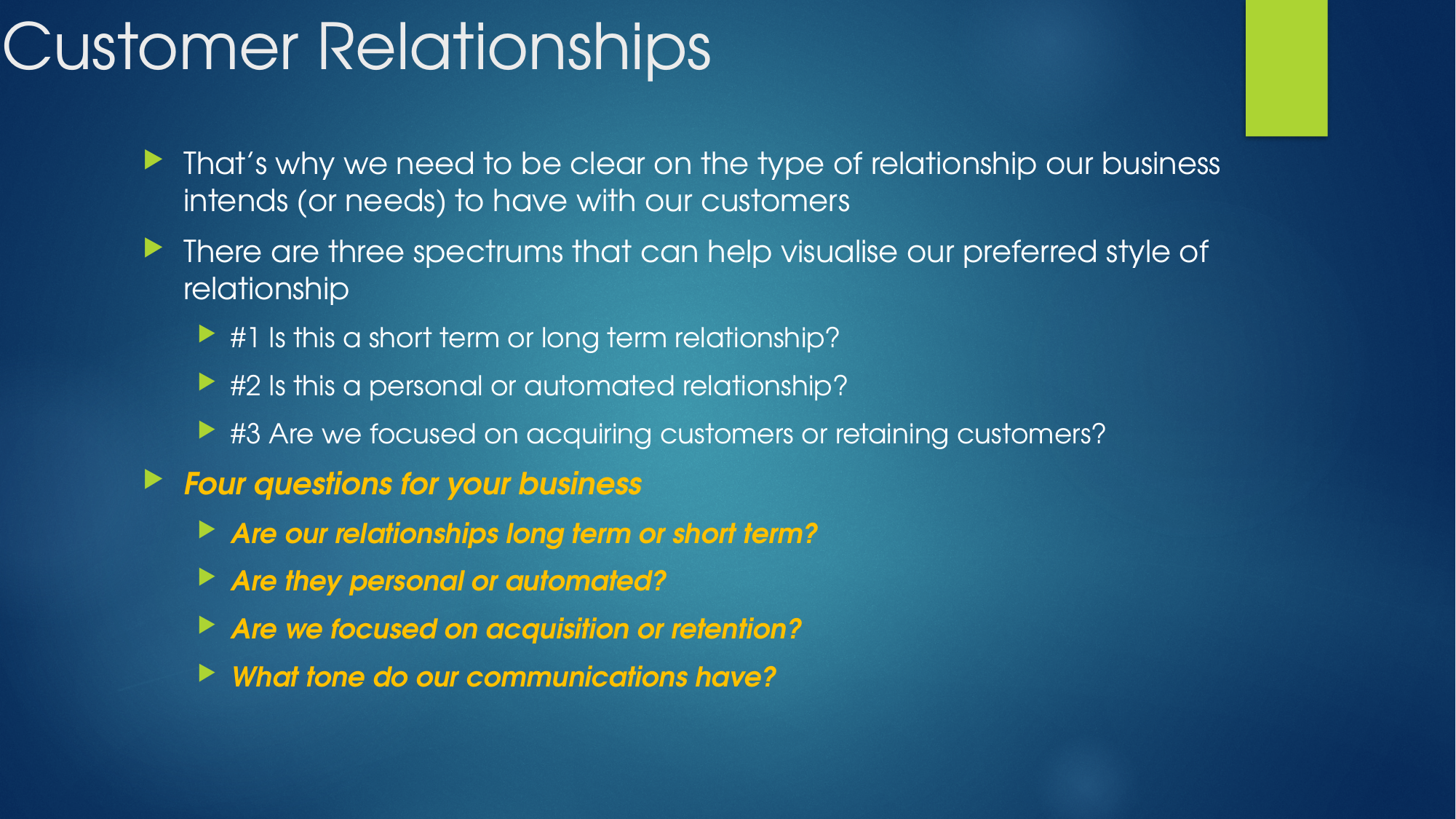

# Customer Relationships
That’s why we need to be clear on the type of relationship our business intends (or needs) to have with our customers
There are three spectrums that can help visualise our preferred style of relationship
#1 Is this a short term or long term relationship?
#2 Is this a personal or automated relationship?
#3 Are we focused on acquiring customers or retaining customers?
Four questions for your business
Are our relationships long term or short term?
Are they personal or automated?
Are we focused on acquisition or retention?
What tone do our communications have?